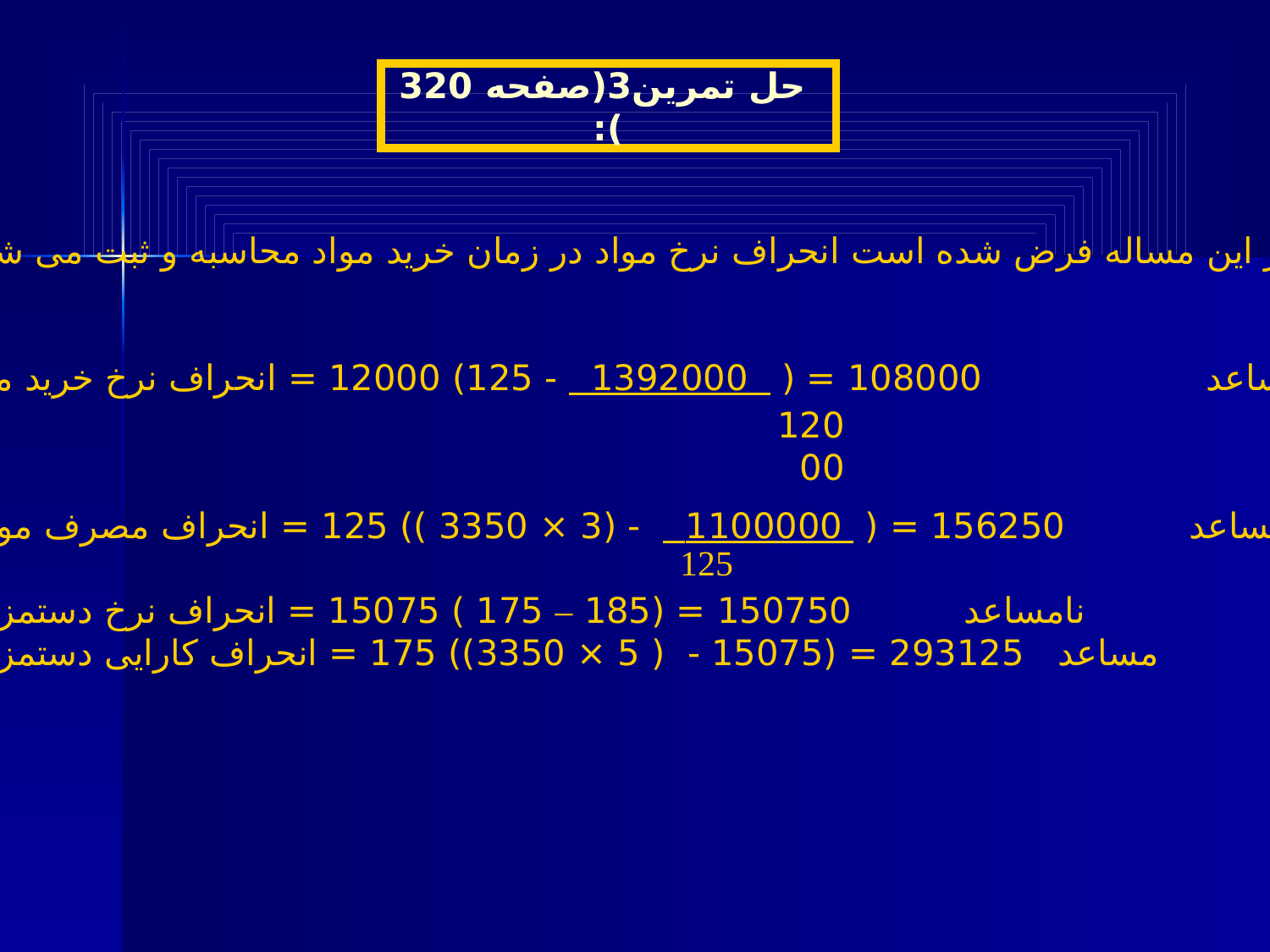

حل تمرین3(صفحه 320 ):
در این مساله فرض شده است انحراف نرخ مواد در زمان خرید مواد محاسبه و ثبت می شود .

مساعد                    108000 = (   1392000   - 125) 12000 = انحراف نرخ خرید مواد

12000

مساعد           156250 = (  1100000    - (3 × 3350 )) 125 = انحراف مصرف مواد

نامساعد          150750 = (185 – 175 ) 15075 = انحراف نرخ دستمزد
مساعد   293125 = (15075 -  ( 5 × 3350)) 175 = انحراف کارایی دستمزد

125